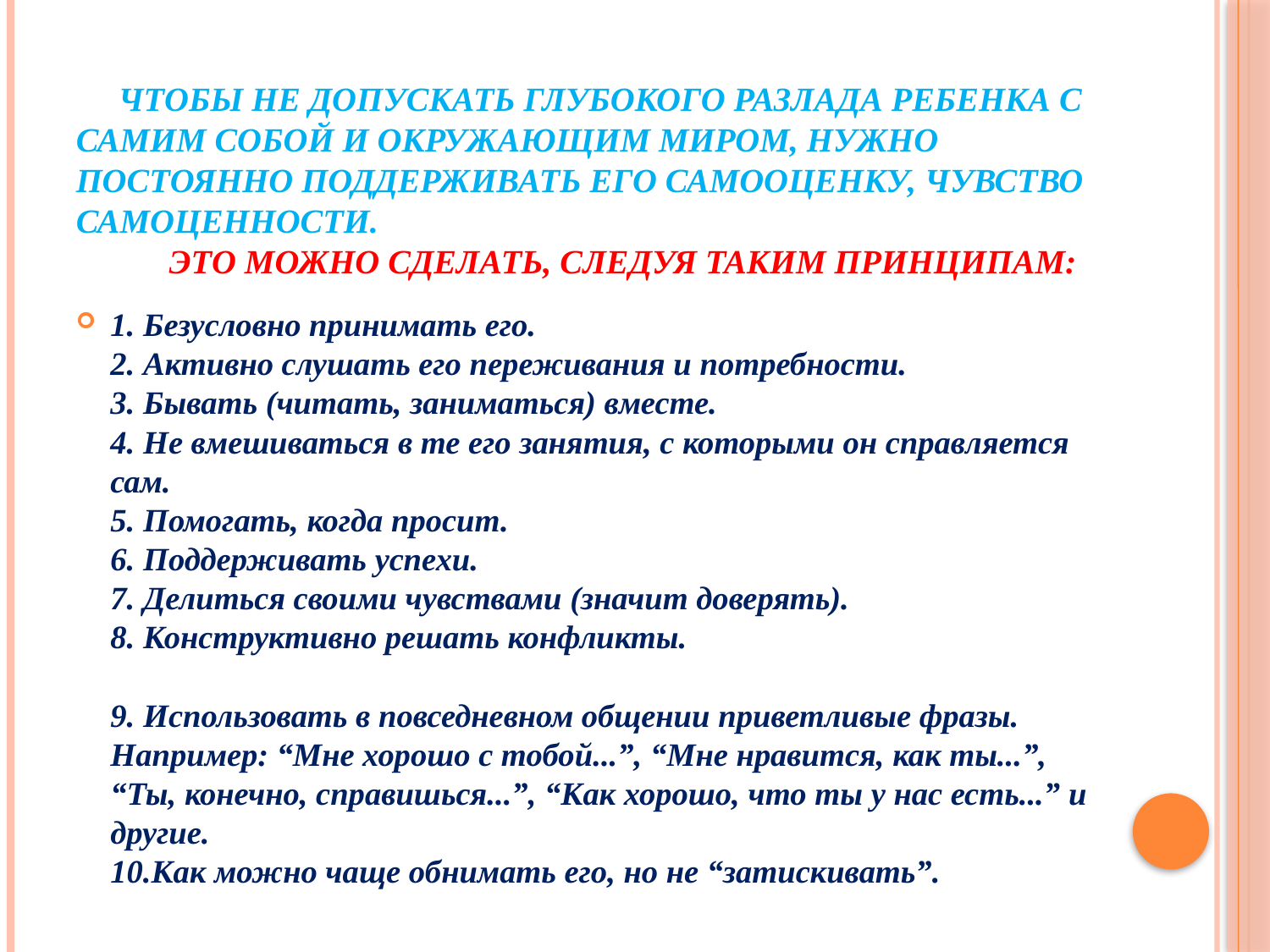

# Чтобы не допускать глубокого разлада ребенка с самим собой и окружающим миром, нужно постоянно поддерживать его самооценку, чувство самоценности. Это можно сделать, следуя таким принципам:
1. Безусловно принимать его. 
2. Активно слушать его переживания и потребности. 
3. Бывать (читать, заниматься) вместе. 
4. Не вмешиваться в те его занятия, с которыми он справляется сам. 
5. Помогать, когда просит. 
6. Поддерживать успехи. 
7. Делиться своими чувствами (значит доверять). 
8. Конструктивно решать конфликты. 
9. Использовать в повседневном общении приветливые фразы. Например: “Мне хорошо с тобой...”, “Мне нравится, как ты...”, “Ты, конечно, справишься...”, “Как хорошо, что ты у нас есть...” и другие. 
10.Как можно чаще обнимать его, но не “затискивать”.